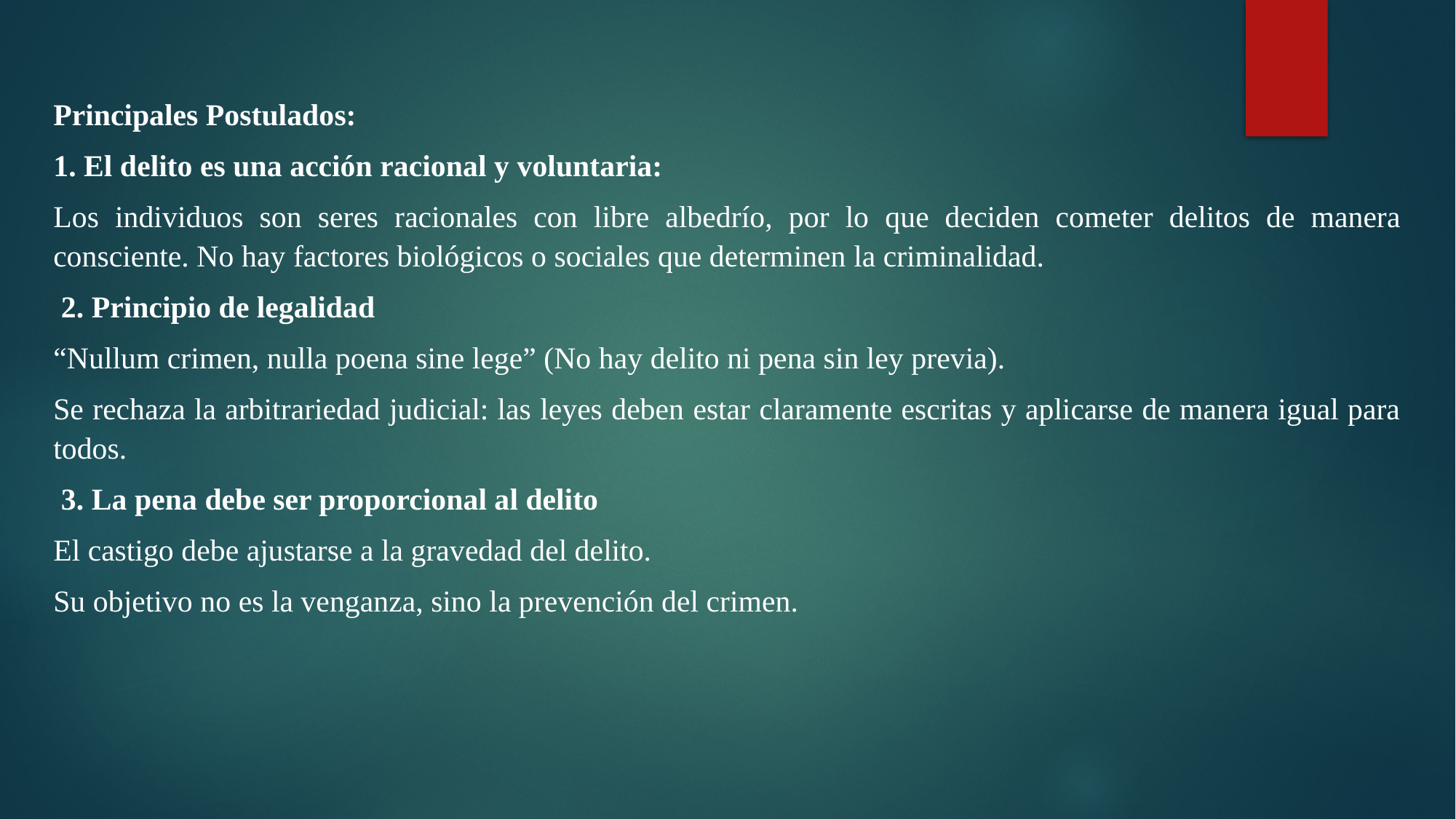

Principales Postulados:
1. El delito es una acción racional y voluntaria:
Los individuos son seres racionales con libre albedrío, por lo que deciden cometer delitos de manera consciente. No hay factores biológicos o sociales que determinen la criminalidad.
 2. Principio de legalidad
“Nullum crimen, nulla poena sine lege” (No hay delito ni pena sin ley previa).
Se rechaza la arbitrariedad judicial: las leyes deben estar claramente escritas y aplicarse de manera igual para todos.
 3. La pena debe ser proporcional al delito
El castigo debe ajustarse a la gravedad del delito.
Su objetivo no es la venganza, sino la prevención del crimen.